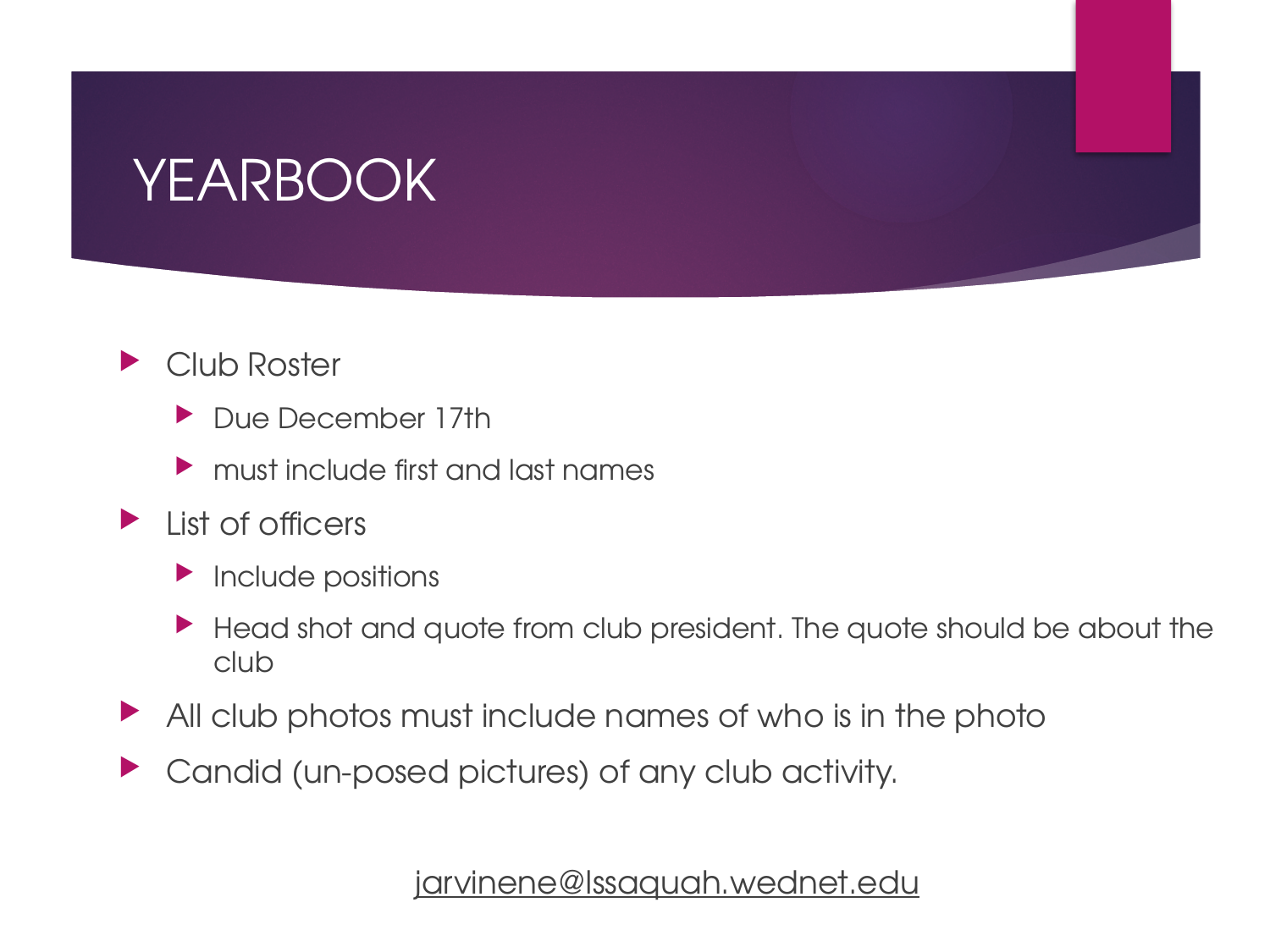

# YEARBOOK
Club Roster
Due December 17th
must include first and last names
List of officers
Include positions
Head shot and quote from club president. The quote should be about the club
All club photos must include names of who is in the photo
Candid (un-posed pictures) of any club activity.

jarvinene@Issaquah.wednet.edu